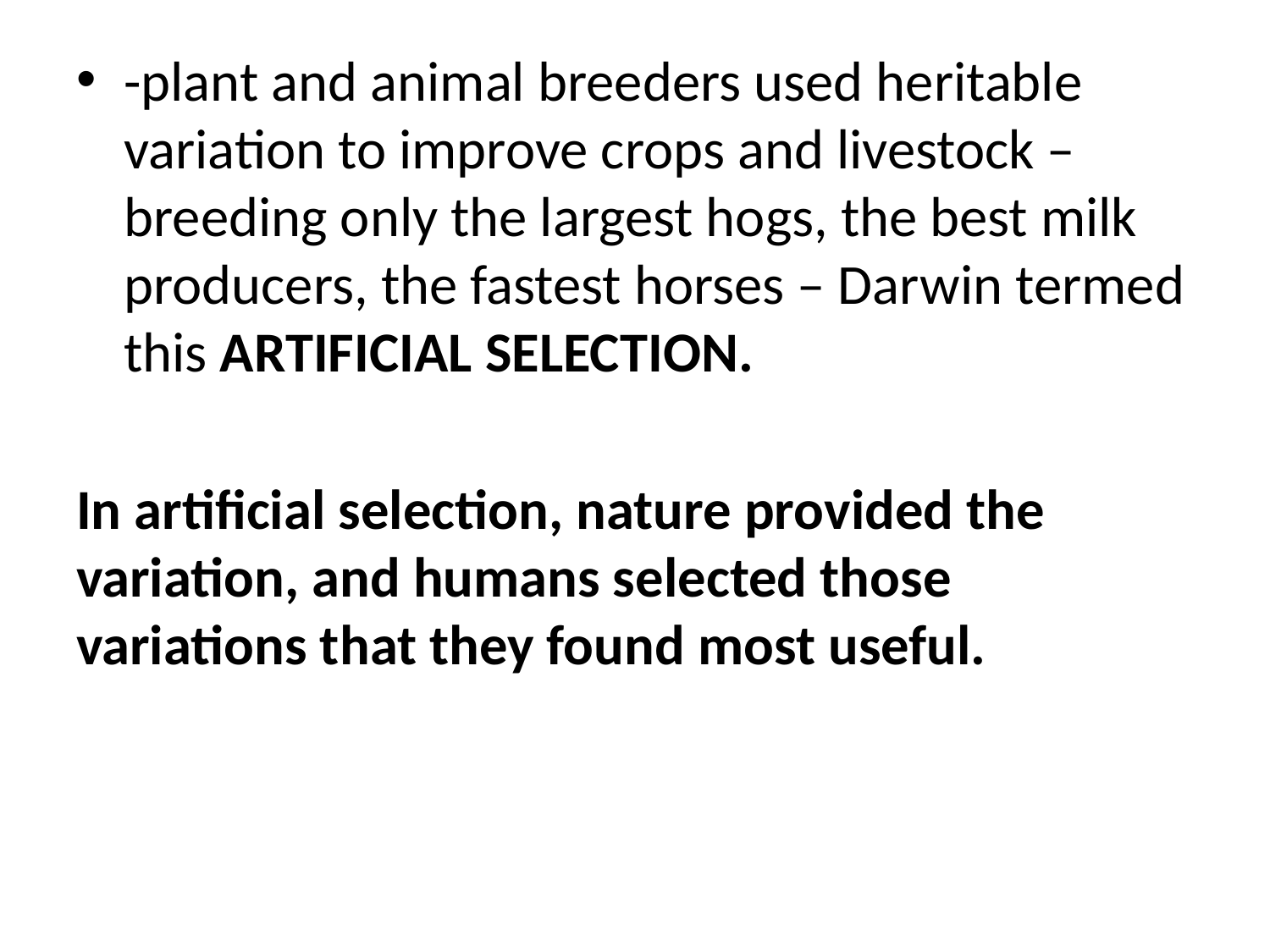

#
-plant and animal breeders used heritable variation to improve crops and livestock – breeding only the largest hogs, the best milk producers, the fastest horses – Darwin termed this ARTIFICIAL SELECTION.

In artificial selection, nature provided the variation, and humans selected those variations that they found most useful.